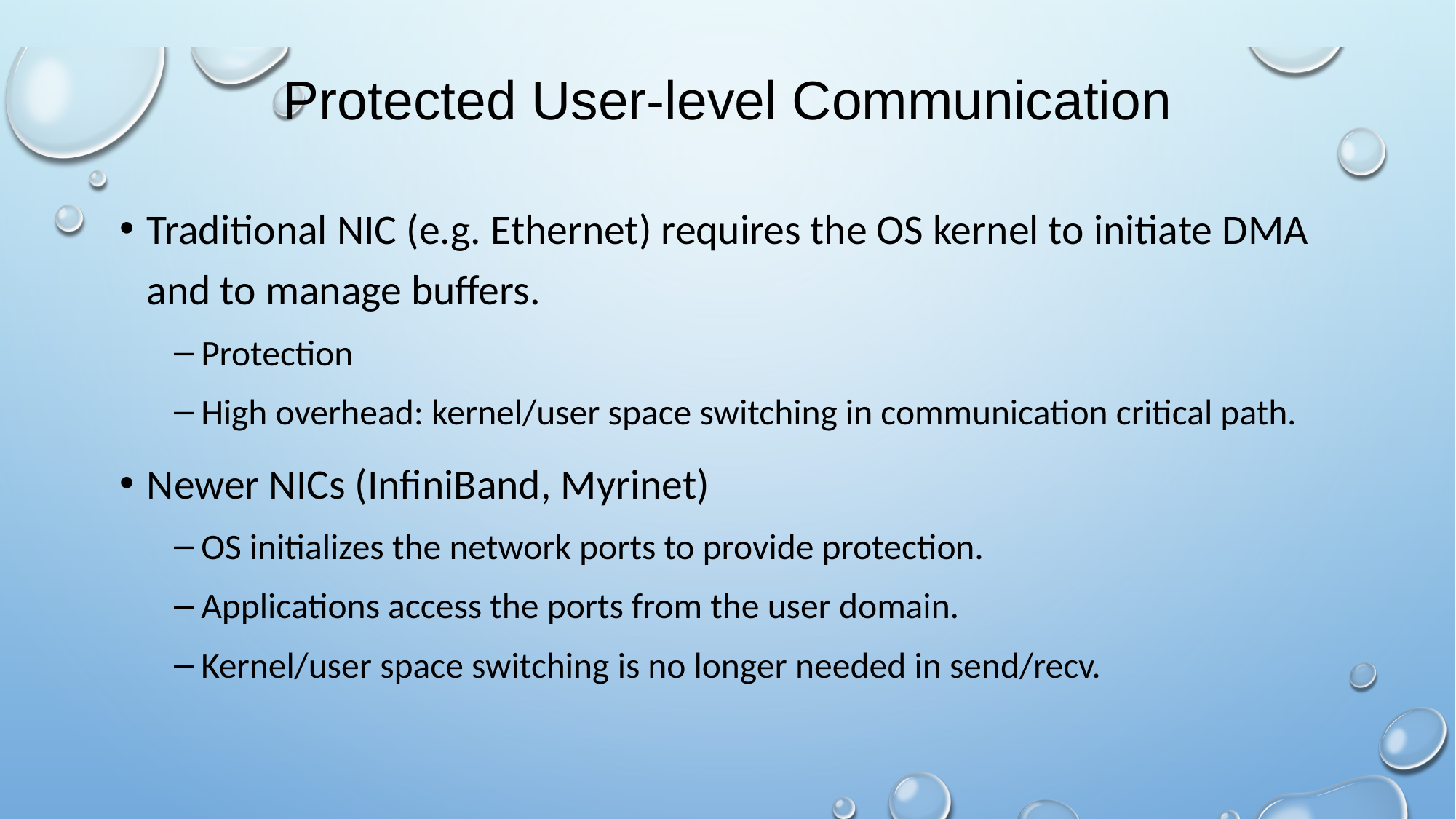

# Protected User-level Communication
Traditional NIC (e.g. Ethernet) requires the OS kernel to initiate DMA and to manage buffers.
Protection
High overhead: kernel/user space switching in communication critical path.
Newer NICs (InfiniBand, Myrinet)
OS initializes the network ports to provide protection.
Applications access the ports from the user domain.
Kernel/user space switching is no longer needed in send/recv.